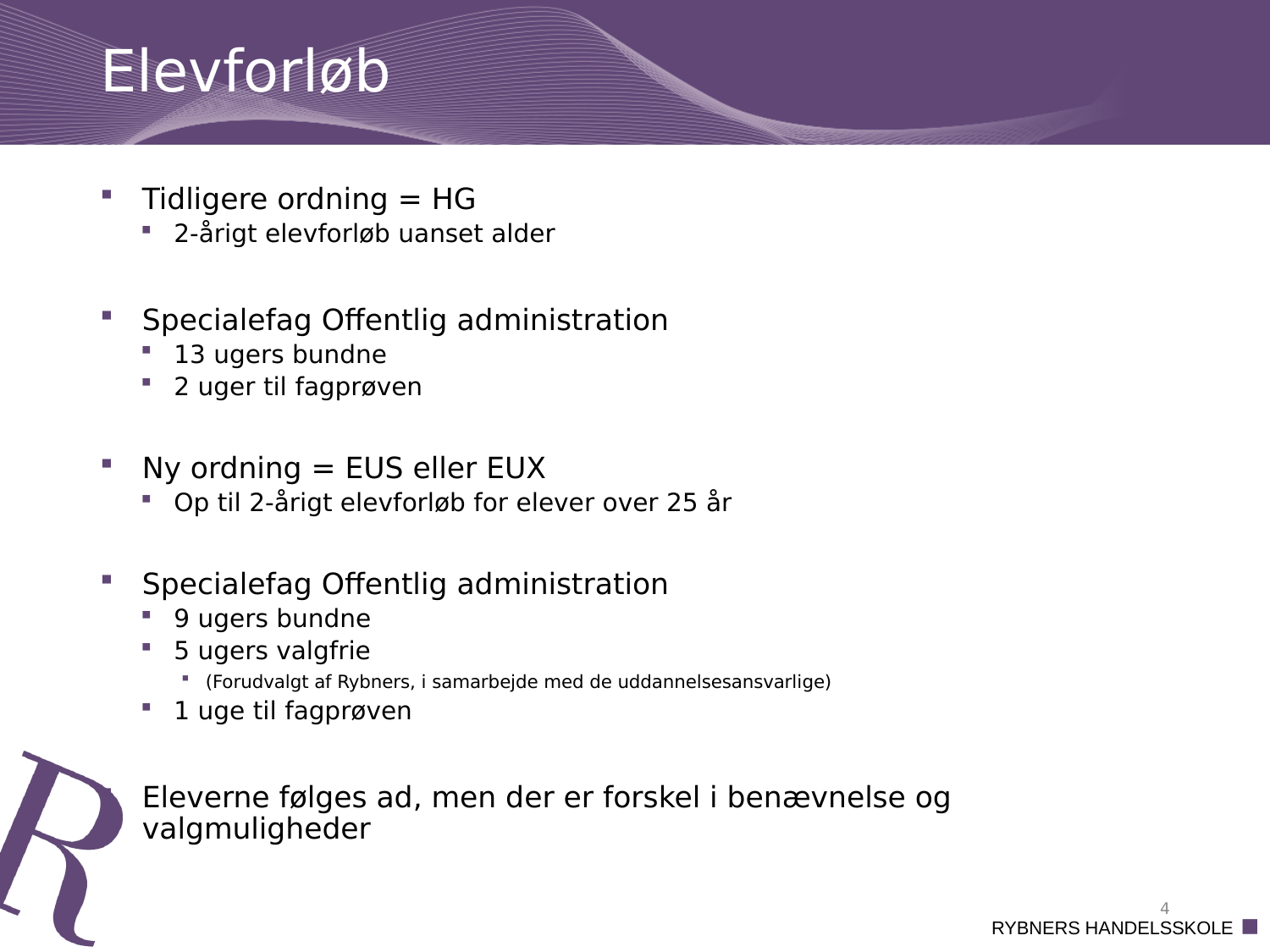

# Elevforløb
Tidligere ordning = HG
2-årigt elevforløb uanset alder

Specialefag Offentlig administration
13 ugers bundne
2 uger til fagprøven

Ny ordning = EUS eller EUX
Op til 2-årigt elevforløb for elever over 25 år

Specialefag Offentlig administration
9 ugers bundne
5 ugers valgfrie
(Forudvalgt af Rybners, i samarbejde med de uddannelsesansvarlige)
1 uge til fagprøven

Eleverne følges ad, men der er forskel i benævnelse og valgmuligheder
4